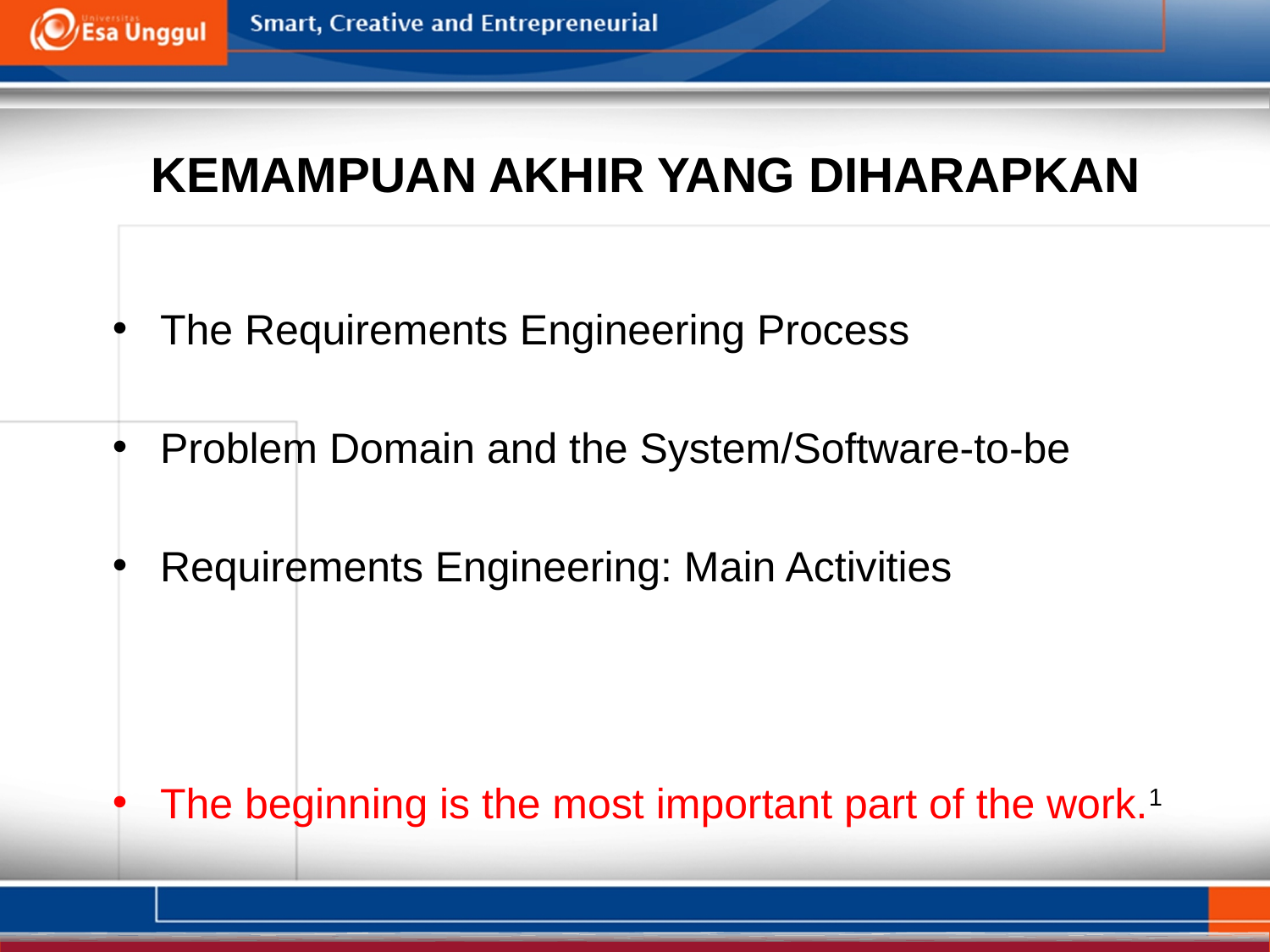

KEMAMPUAN AKHIR YANG DIHARAPKAN

The Requirements Engineering Process

Problem Domain and the System/Software-to-be

Requirements Engineering: Main Activities

The beginning is the most important part of the work.1